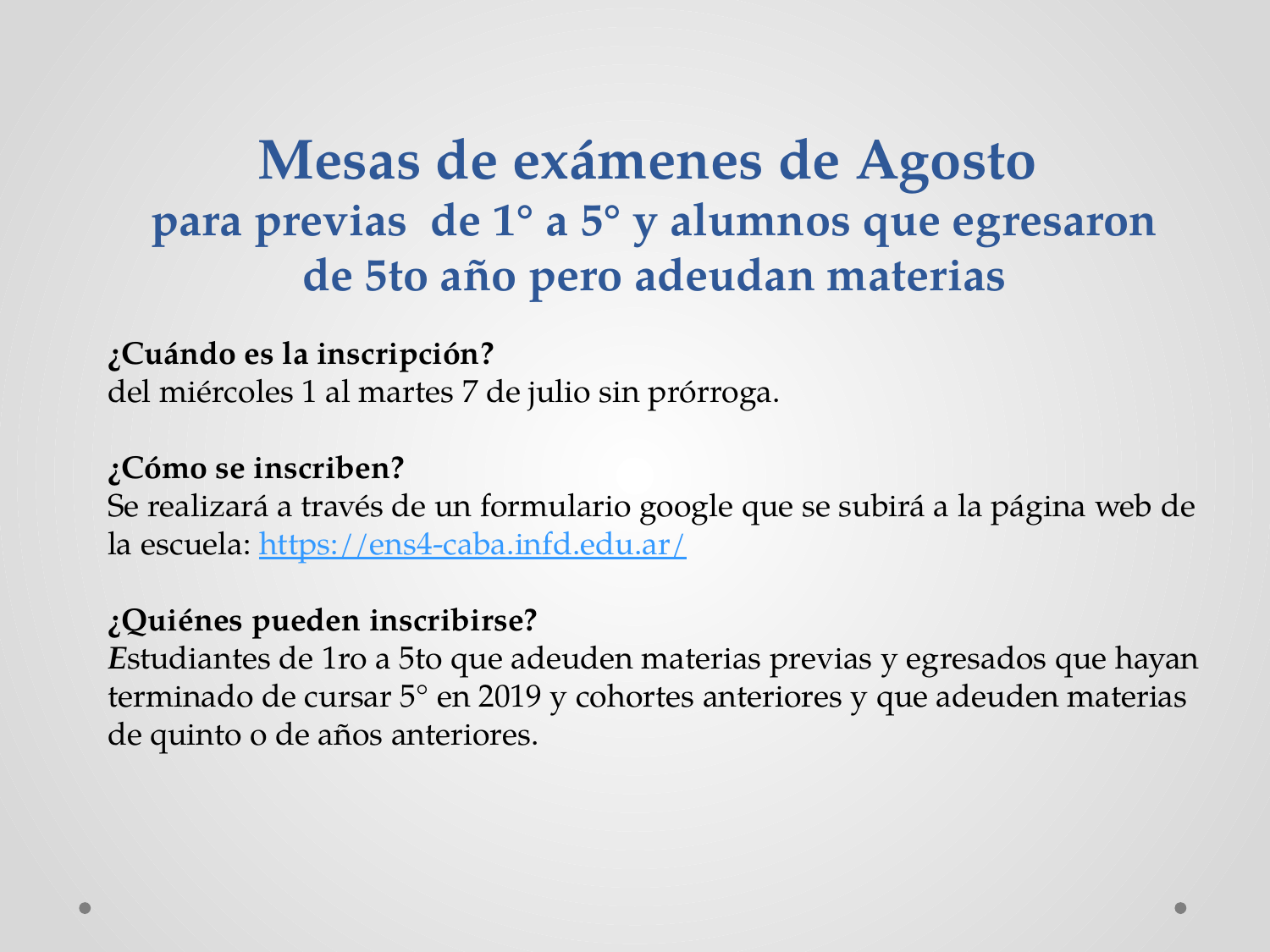

# Mesas de exámenes de Agosto
para previas  de 1° a 5° y alumnos que egresaron de 5to año pero adeudan materias
¿Cuándo es la inscripción?
del miércoles 1 al martes 7 de julio sin prórroga.
¿Cómo se inscriben?
Se realizará a través de un formulario google que se subirá a la página web de la escuela: https://ens4-caba.infd.edu.ar/
¿Quiénes pueden inscribirse?
Estudiantes de 1ro a 5to que adeuden materias previas y egresados que hayan terminado de cursar 5° en 2019 y cohortes anteriores y que adeuden materias de quinto o de años anteriores.